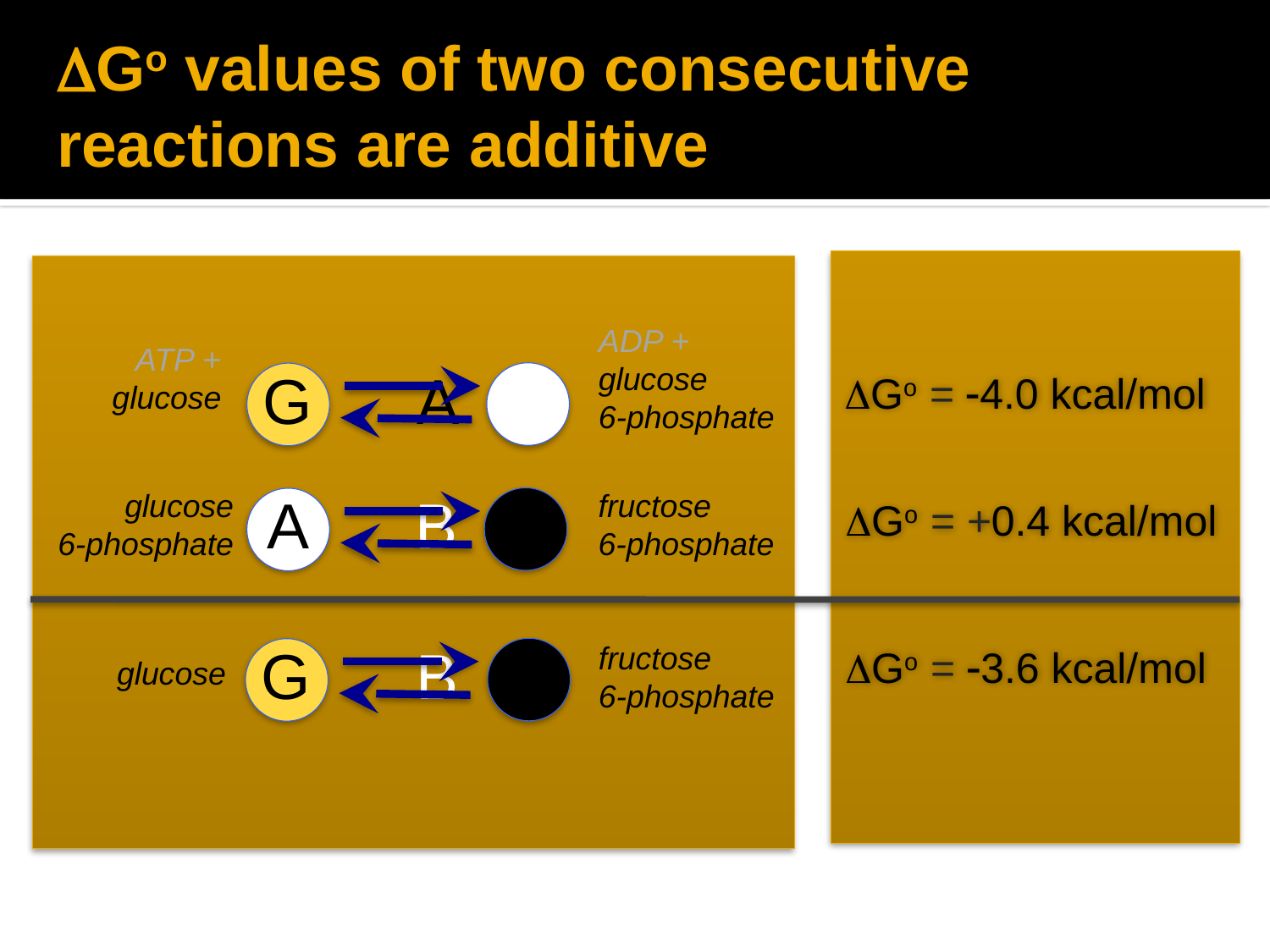

# ΔGo values of two consecutive reactions are additive

ADP +
glucose
6-phosphate
ATP +
 glucose
G      A

ΔGo = −4.0 kcal/mol
glucose
6-phosphate
A      B

fructose
6-phosphate
ΔGo = +0.4 kcal/mol
G      B

fructose
6-phosphate
ΔGo = −3.6 kcal/mol
glucose